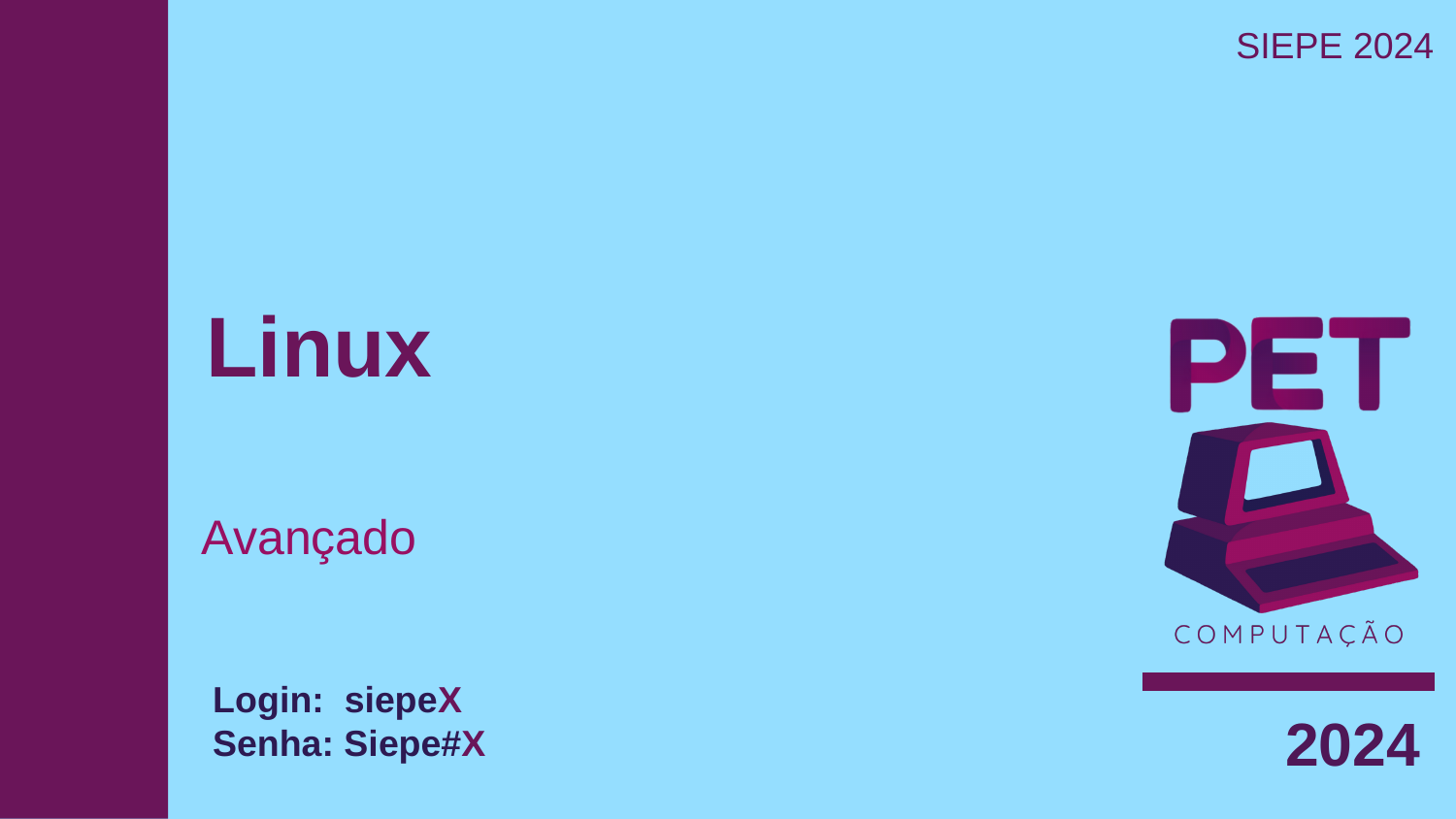

SIEPE 2024
# Linux
Avançado
Login:  siepeX
Senha: Siepe#X